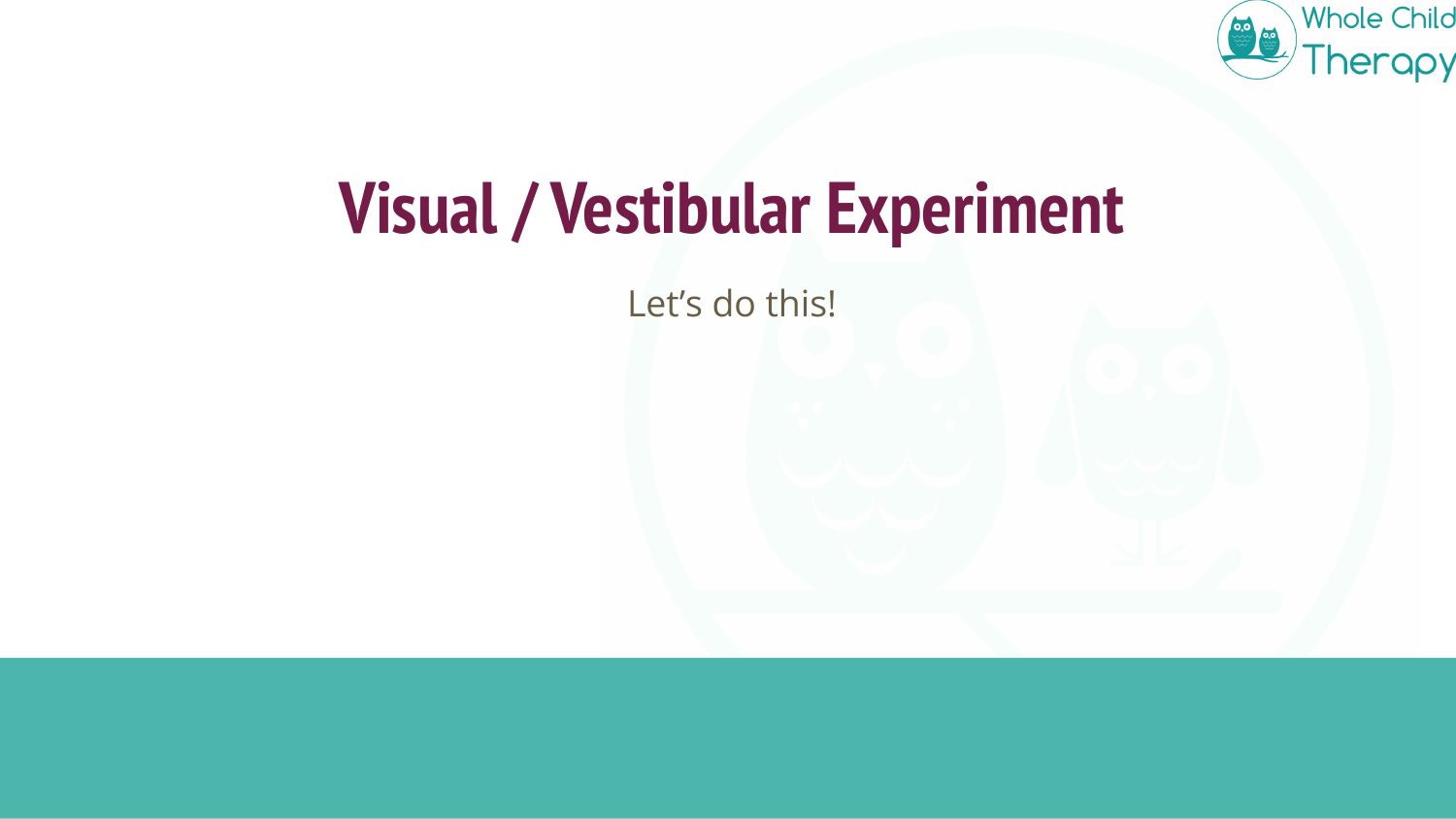

# Visual / Vestibular Experiment
Let’s do this!